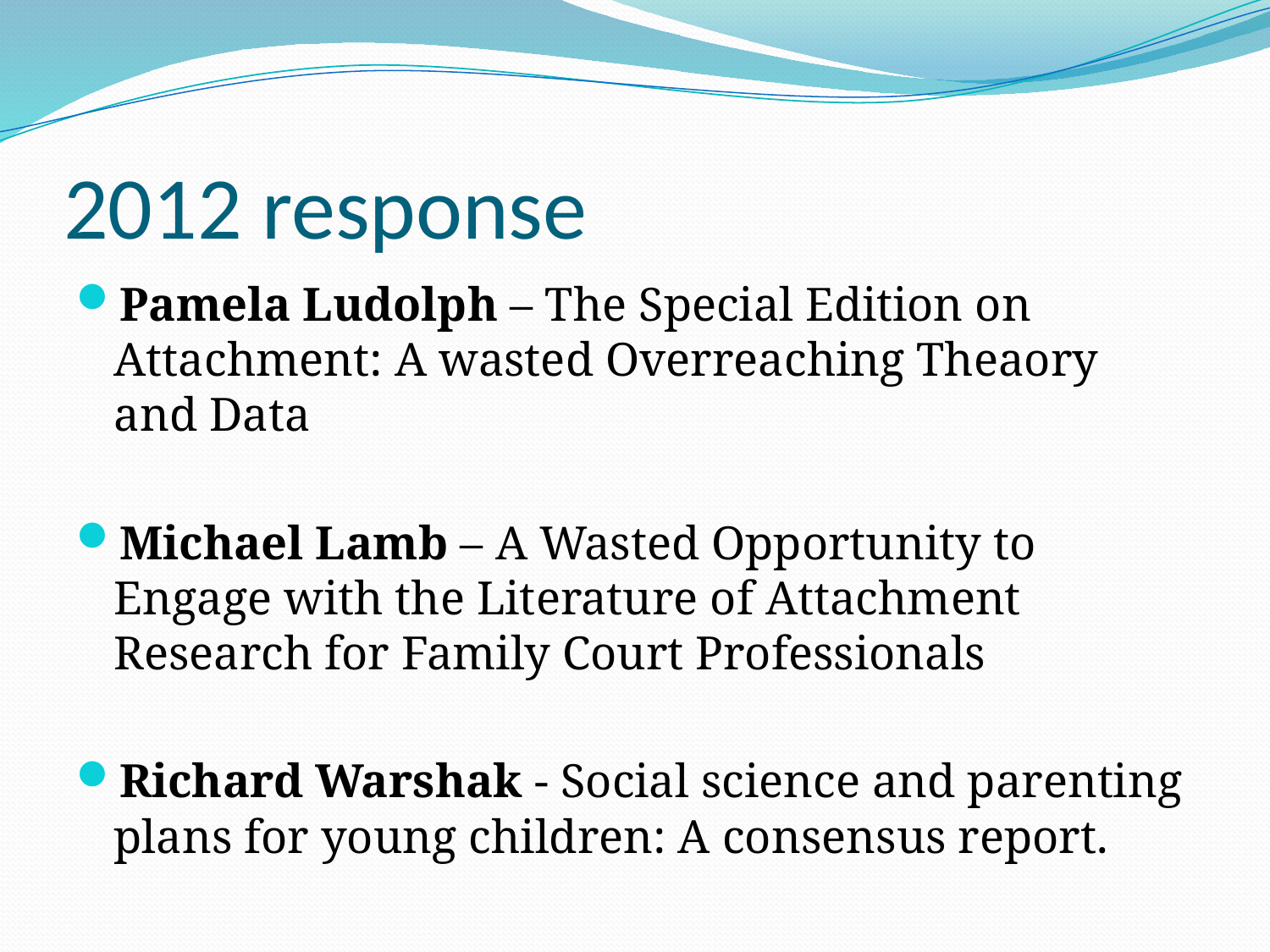

# 2012 response
Pamela Ludolph – The Special Edition on Attachment: A wasted Overreaching Theaory and Data

Michael Lamb – A Wasted Opportunity to Engage with the Literature of Attachment Research for Family Court Professionals

Richard Warshak - Social science and parenting plans for young children: A consensus report.